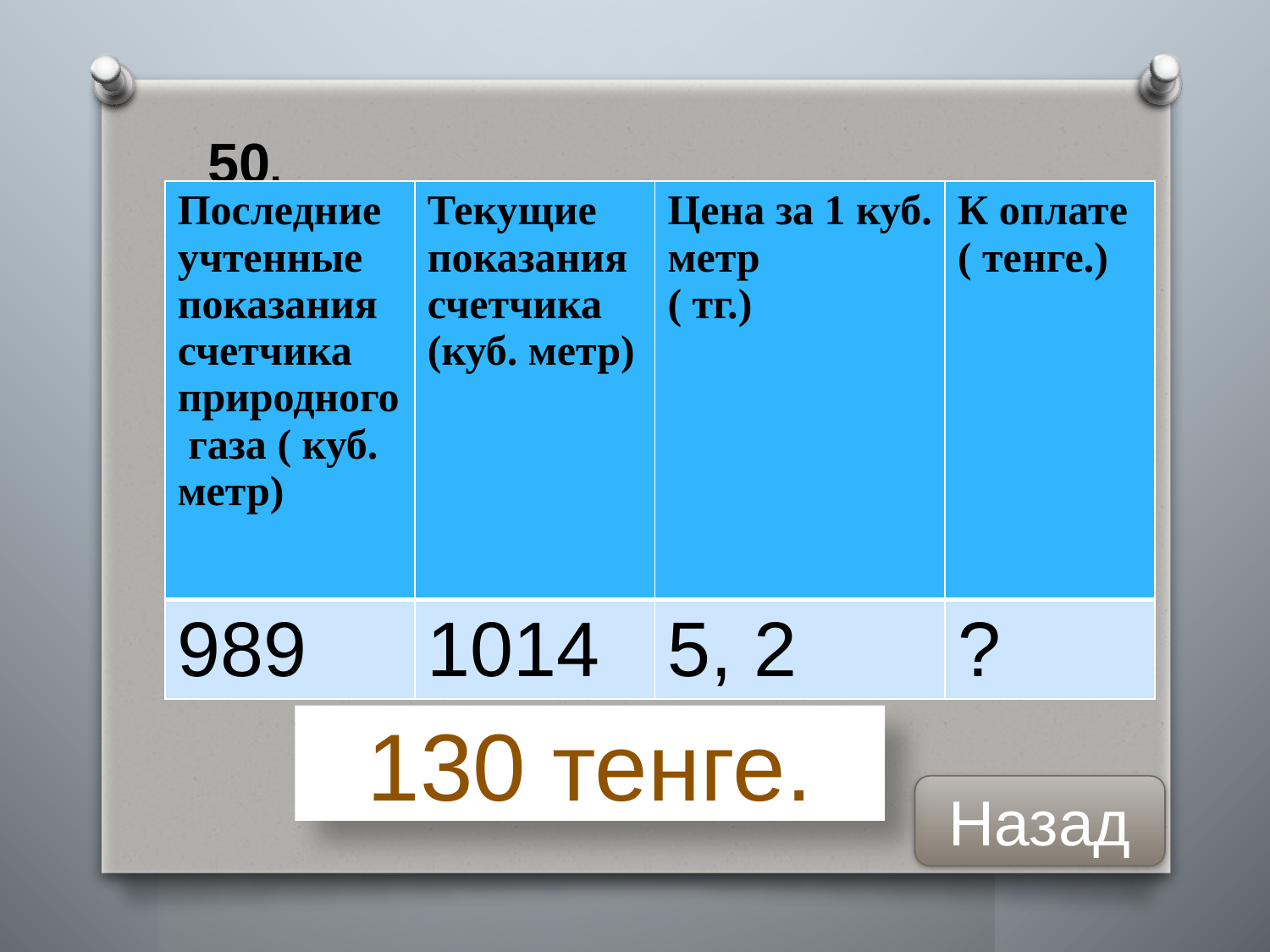

50.

| Последние учтенные показания счетчика природного газа ( куб. метр) | Текущие показания счетчика (куб. метр) | Цена за 1 куб. метр ( тг.) | К оплате ( тенге.) |
| --- | --- | --- | --- |
| 989 | 1014 | 5, 2 | ? |
130 тенге.
Назад